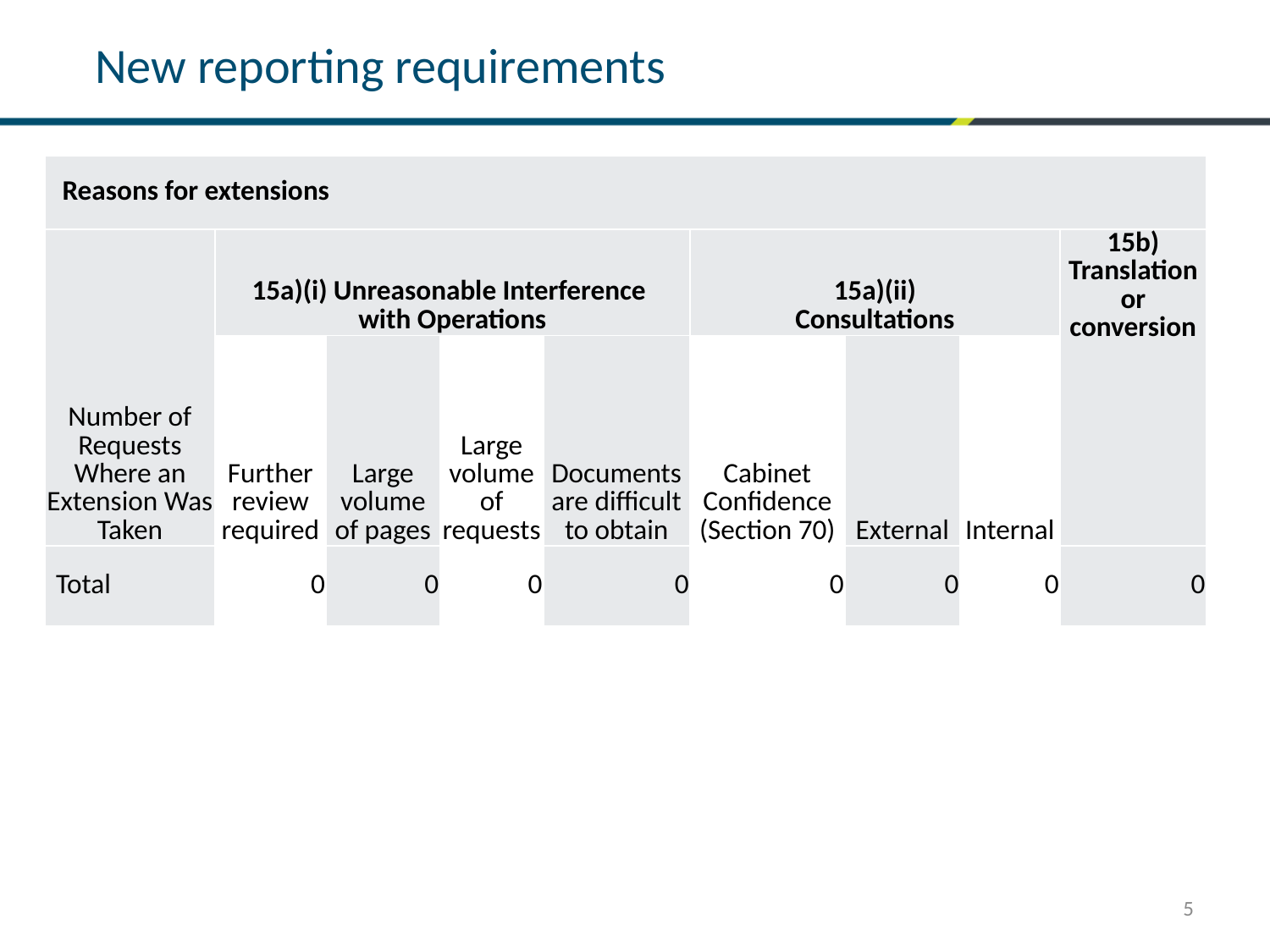

New reporting requirements
| Reasons for extensions |  |  |  |  |  |  |  |  |
| --- | --- | --- | --- | --- | --- | --- | --- | --- |
| Number of Requests Where an Extension Was Taken | 15a)(i) Unreasonable Interference with Operations |  |  |  | 15a)(ii) Consultations |  |  | 15b) Translation or conversion |
|  | Further review required | Large volume of pages | Large volume of requests | Documents are difficult to obtain | Cabinet Confidence (Section 70) | External | Internal |  |
| Total | 0 | 0 | 0 | 0 | 0 | 0 | 0 | 0 |
5